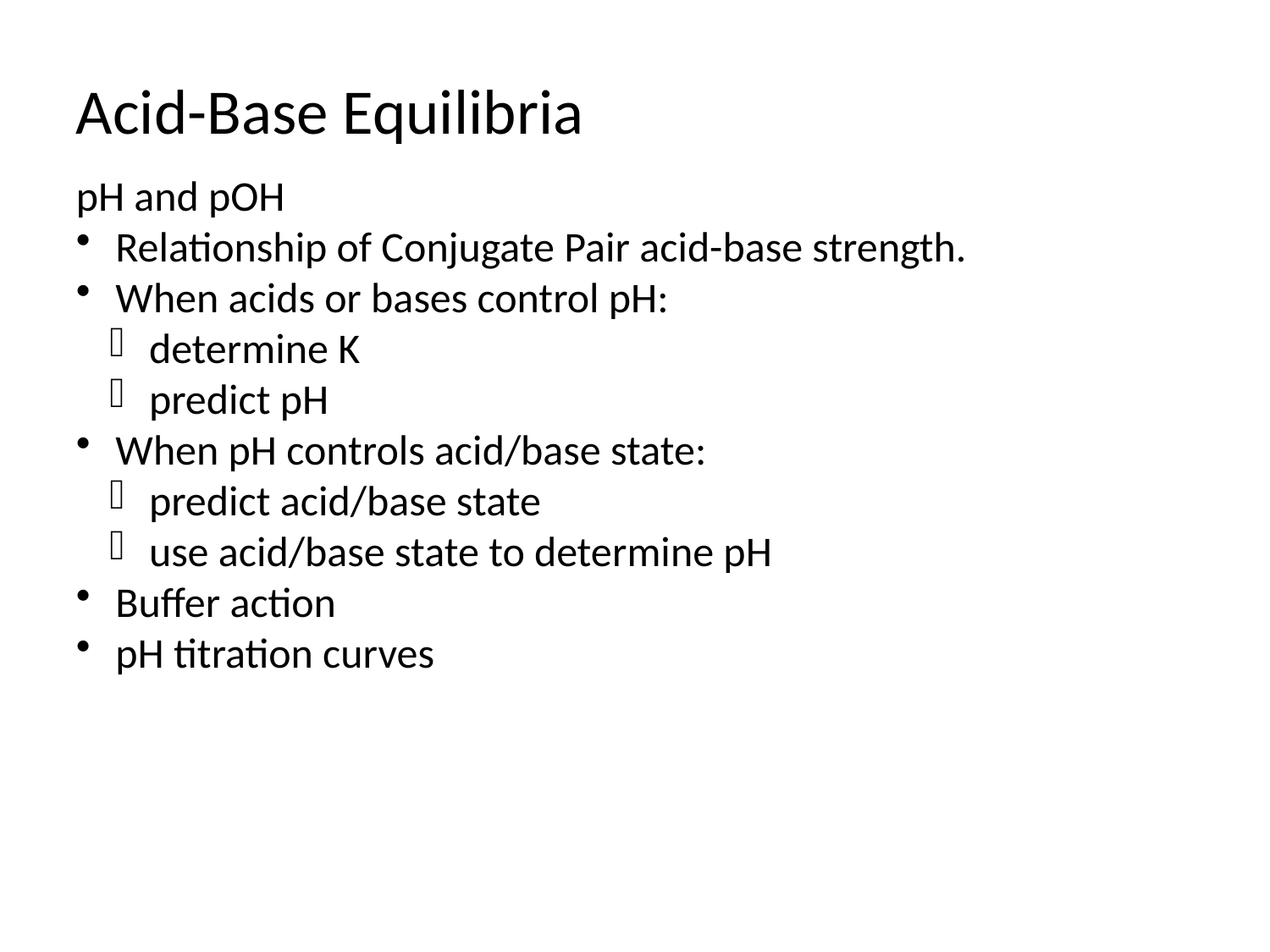

Acid-Base Equilibria

pH and pOH
 Relationship of Conjugate Pair acid-base strength.
 When acids or bases control pH:
 determine K
 predict pH
 When pH controls acid/base state:
 predict acid/base state
 use acid/base state to determine pH
 Buffer action
 pH titration curves